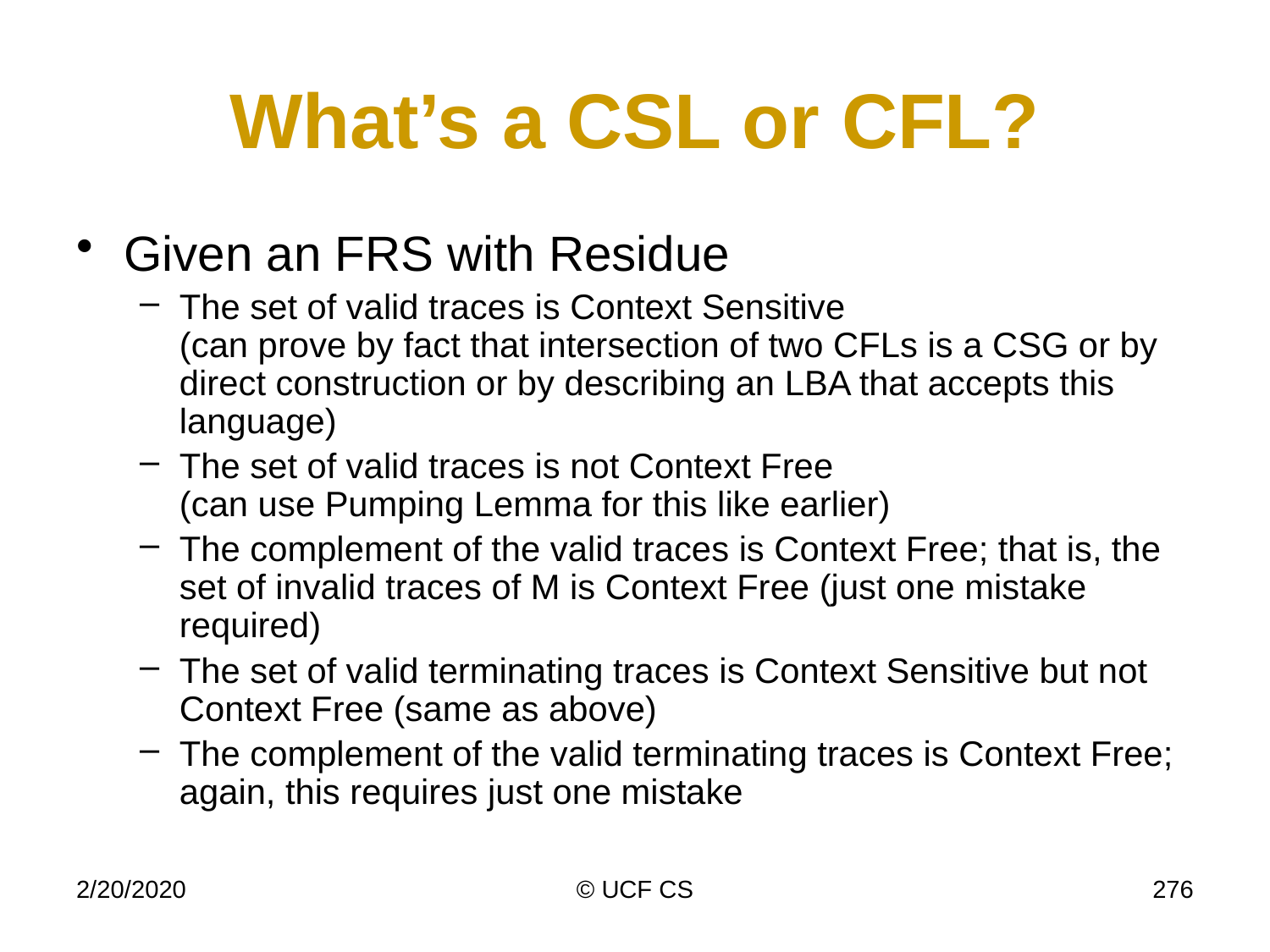

# What’s a CSL or CFL?
Given an FRS with Residue
The set of valid traces is Context Sensitive
(can prove by fact that intersection of two CFLs is a CSG or by direct construction or by describing an LBA that accepts this language)
The set of valid traces is not Context Free
(can use Pumping Lemma for this like earlier)
The complement of the valid traces is Context Free; that is, the set of invalid traces of M is Context Free (just one mistake required)
The set of valid terminating traces is Context Sensitive but not Context Free (same as above)
The complement of the valid terminating traces is Context Free; again, this requires just one mistake
2/20/2020
© UCF CS
276